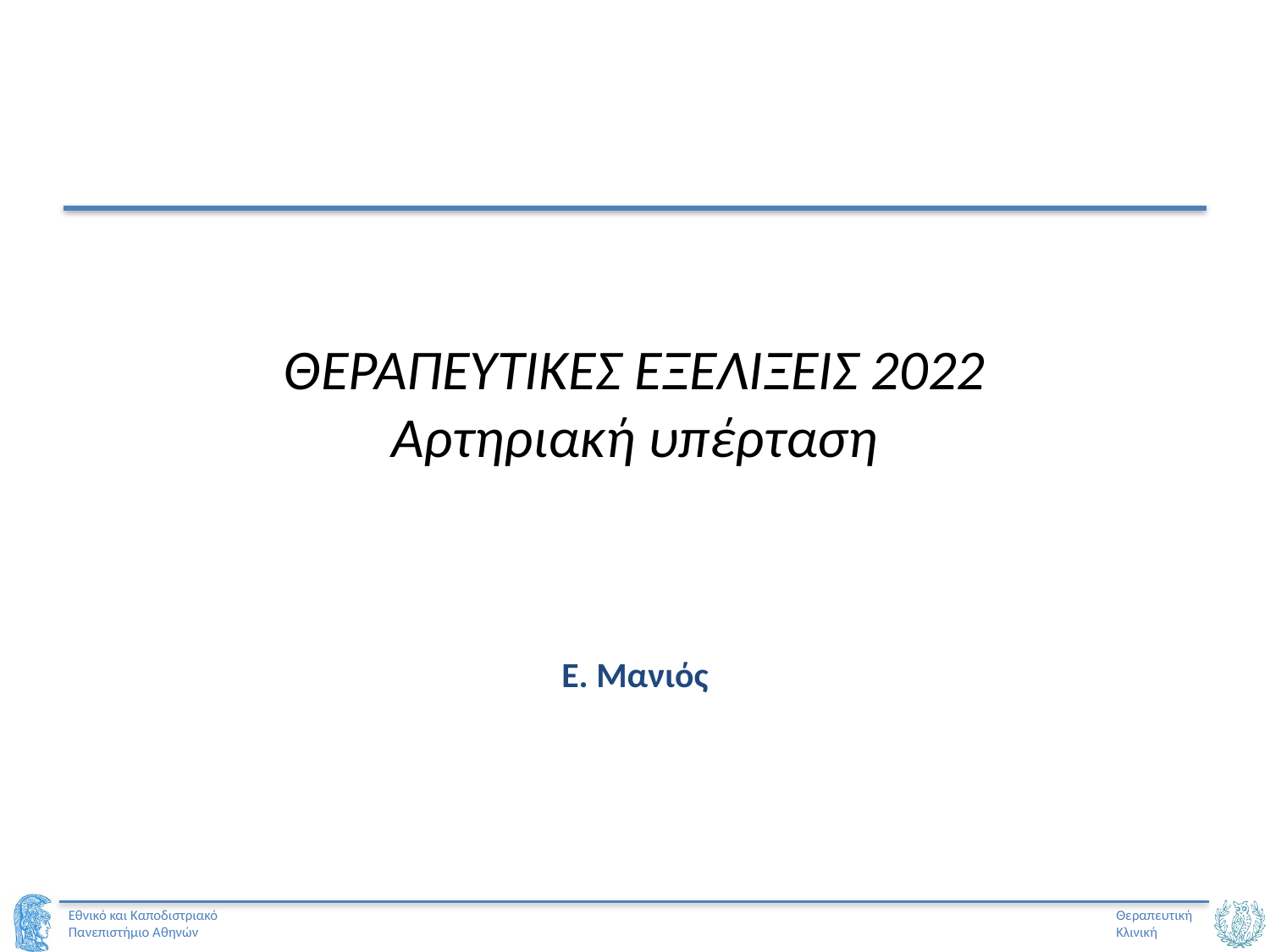

# ΘΕΡΑΠΕΥΤΙΚΕΣ ΕΞΕΛΙΞΕΙΣ 2022 Αρτηριακή υπέρταση
Ε. Μανιός